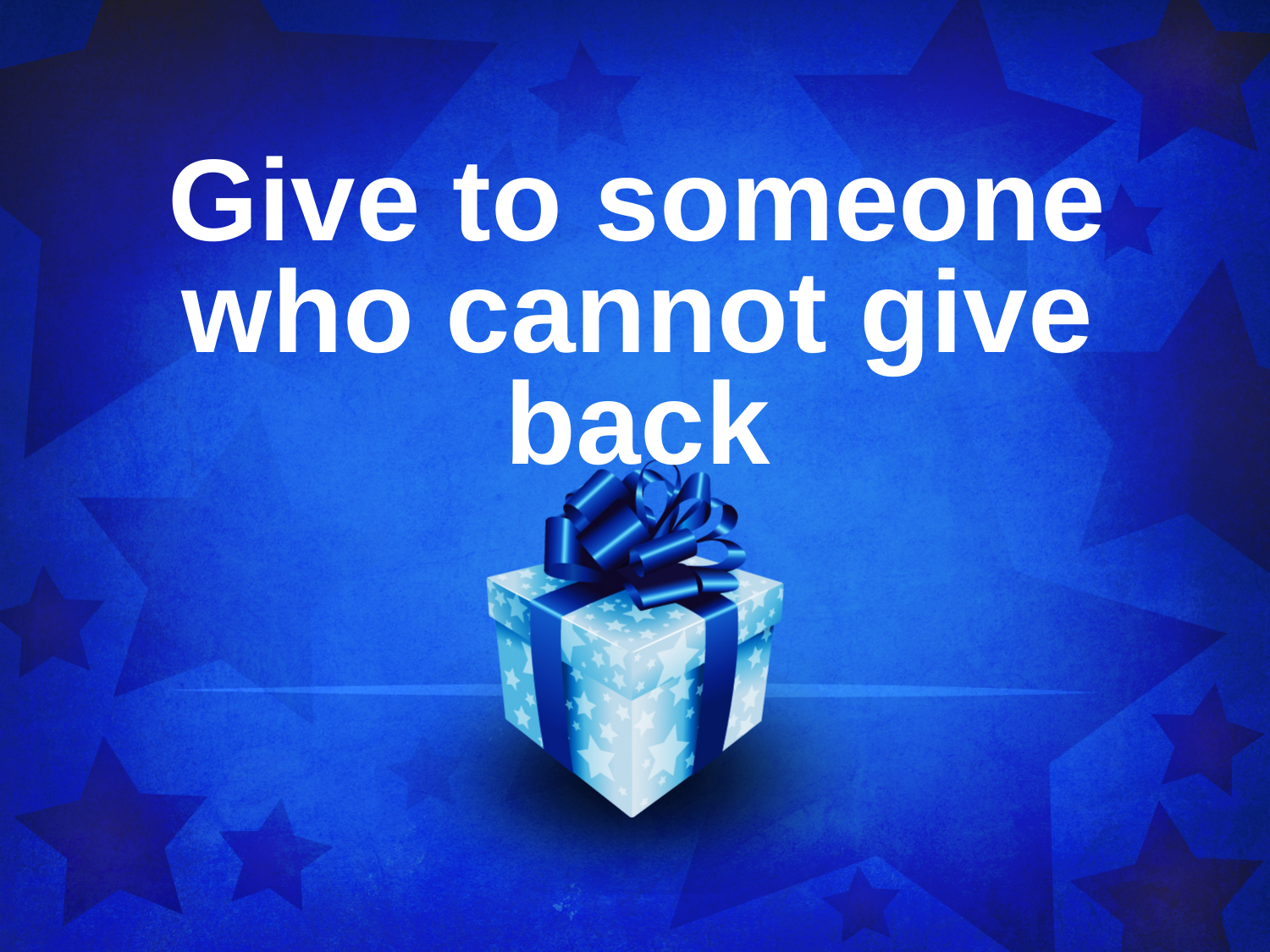

# Give to someone who cannot give back